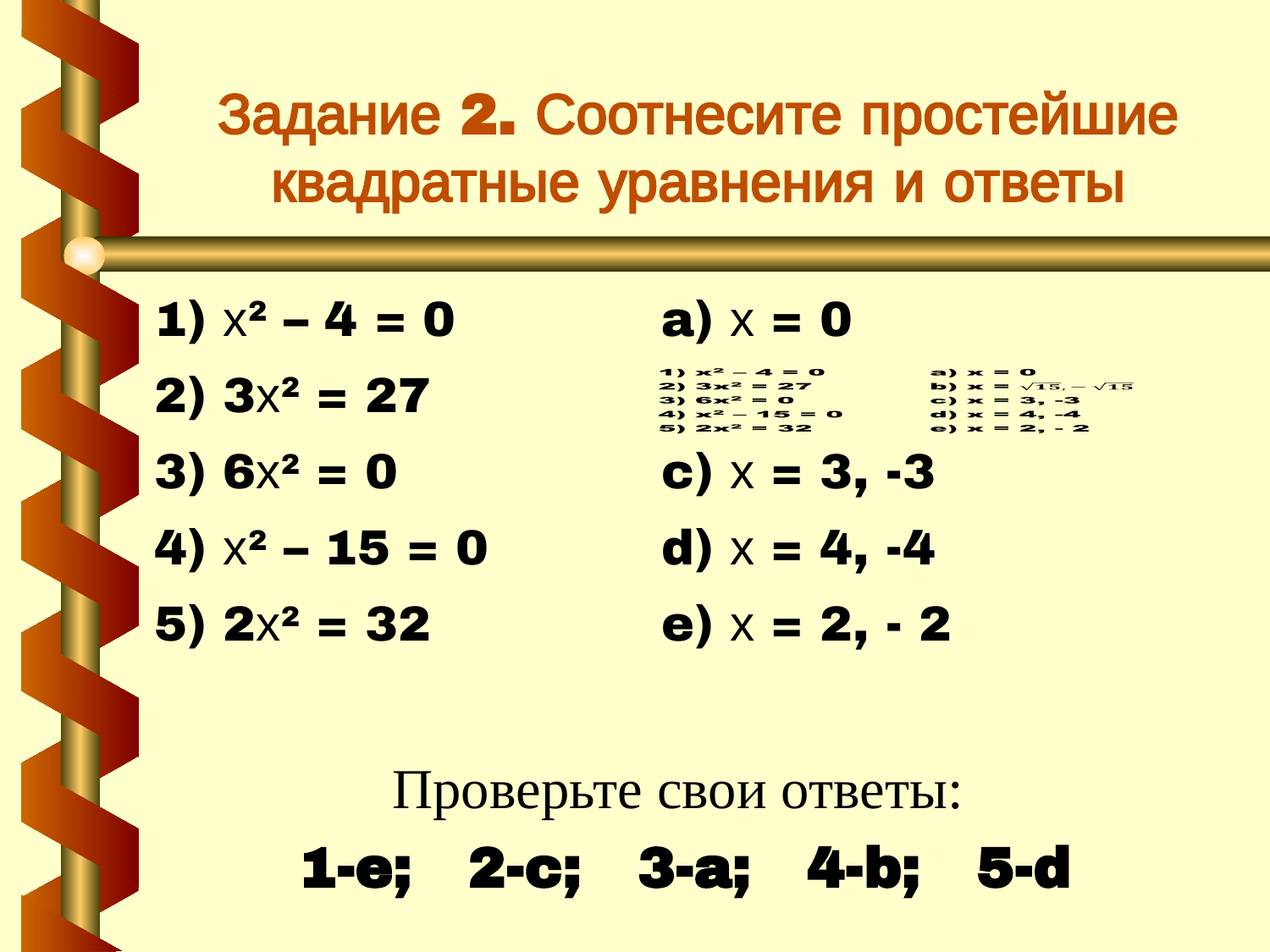

# Задание 2. Соотнесите простейшие квадратные уравнения и ответы
| 1) х2 – 4 = 0 |  | х = 0 |
| --- | --- | --- |
| 2) 3х2 = 27 |  |  |
| 3) 6х2 = 0 |  | c) х = 3, -3 |
| 4) х2 – 15 = 0 |  | d) х = 4, -4 |
| 5) 2х2 = 32 |  | e) х = 2, - 2 |
Проверьте свои ответы:
1-e;   2-c;   3-a;   4-b;   5-d